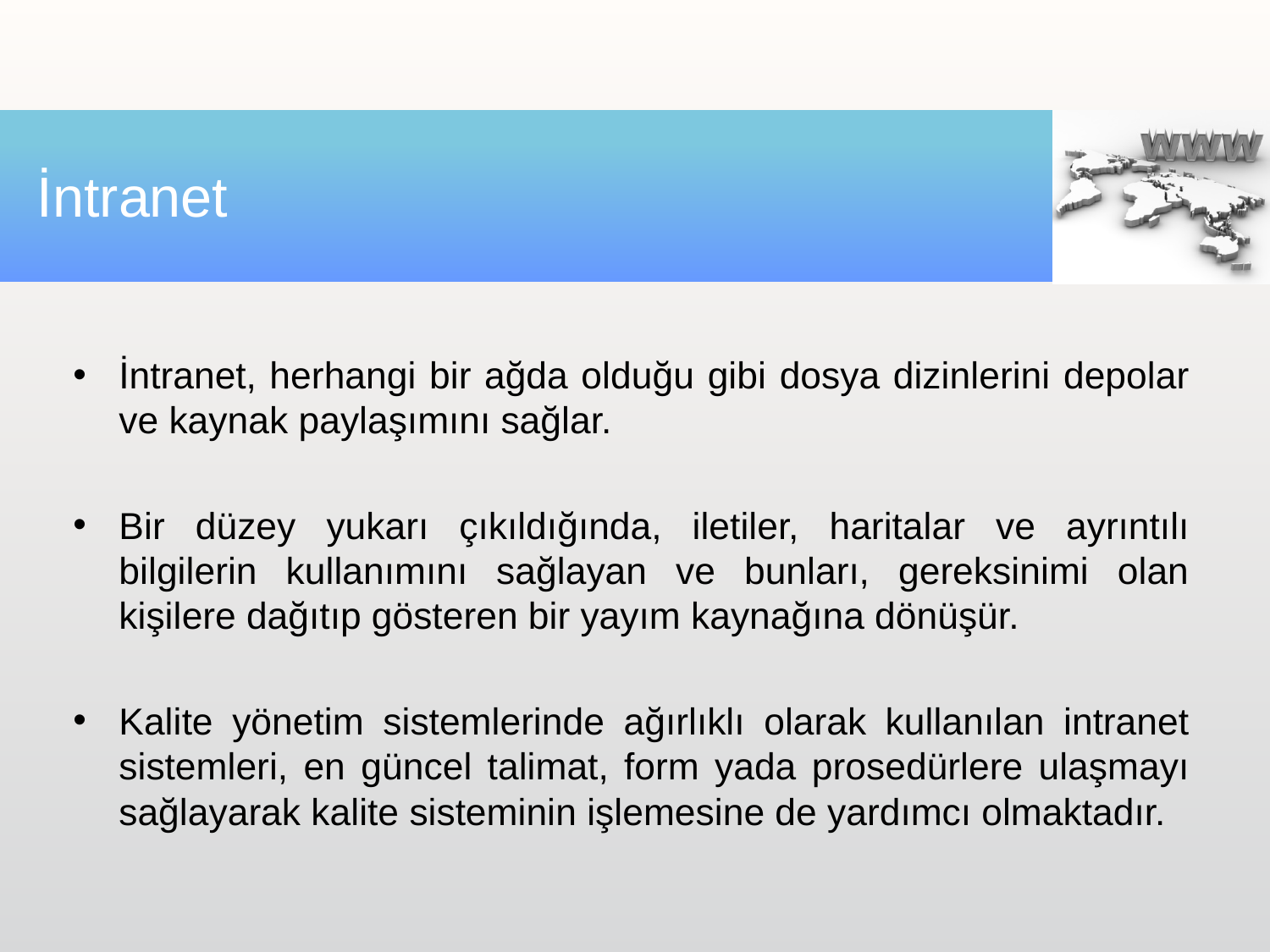

# İntranet
İntranet, herhangi bir ağda olduğu gibi dosya dizinlerini depolar ve kaynak paylaşımını sağlar.

Bir düzey yukarı çıkıldığında, iletiler, haritalar ve ayrıntılı bilgilerin kullanımını sağlayan ve bunları, gereksinimi olan kişilere dağıtıp gösteren bir yayım kaynağına dönüşür.

Kalite yönetim sistemlerinde ağırlıklı olarak kullanılan intranet sistemleri, en güncel talimat, form yada prosedürlere ulaşmayı sağlayarak kalite sisteminin işlemesine de yardımcı olmaktadır.